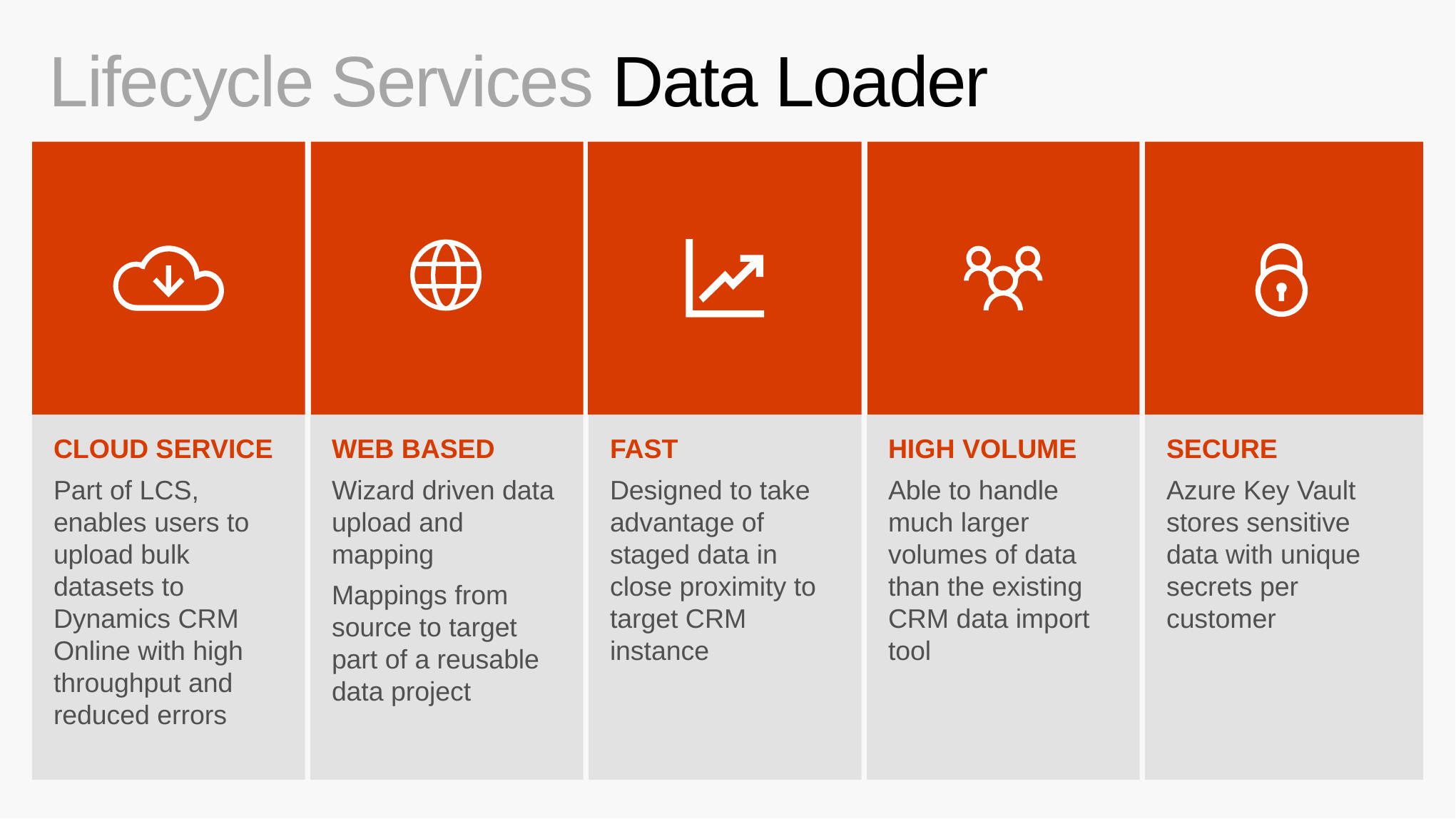

# Lifecycle Services Data Loader

WEB BASED
Wizard driven data upload and mapping
Mappings from source to target part of a reusable data project
FAST
Designed to take advantage of staged data in close proximity to target CRM instance
HIGH VOLUME
Able to handle much larger volumes of data than the existing CRM data import tool
SECURE
Azure Key Vault stores sensitive data with unique secrets per customer
CLOUD SERVICE
Part of LCS, enables users to upload bulk datasets to Dynamics CRM Online with high throughput and reduced errors